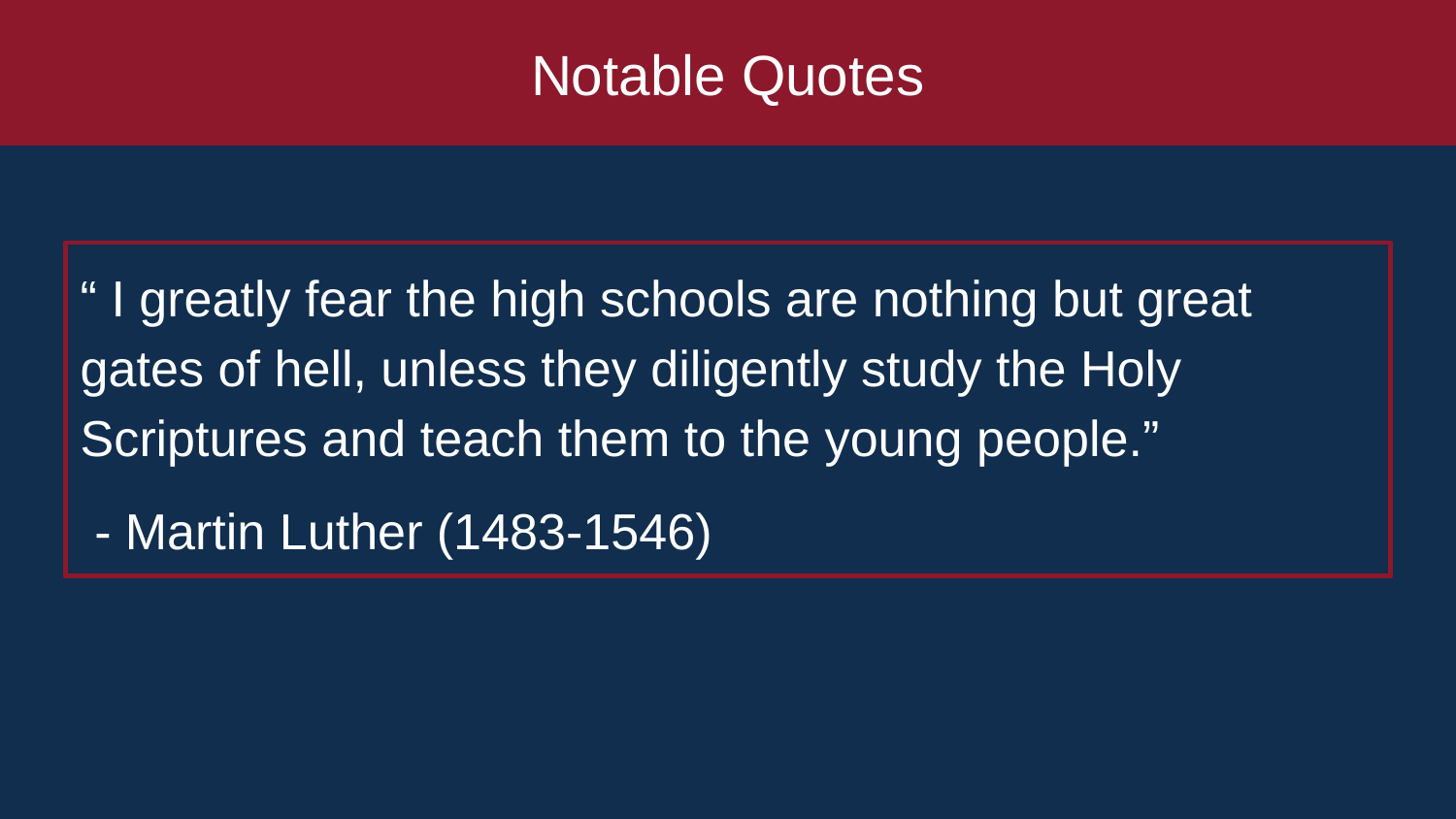

# Notable Quotes
“ I greatly fear the high schools are nothing but great gates of hell, unless they diligently study the Holy Scriptures and teach them to the young people.”
 - Martin Luther (1483-1546)